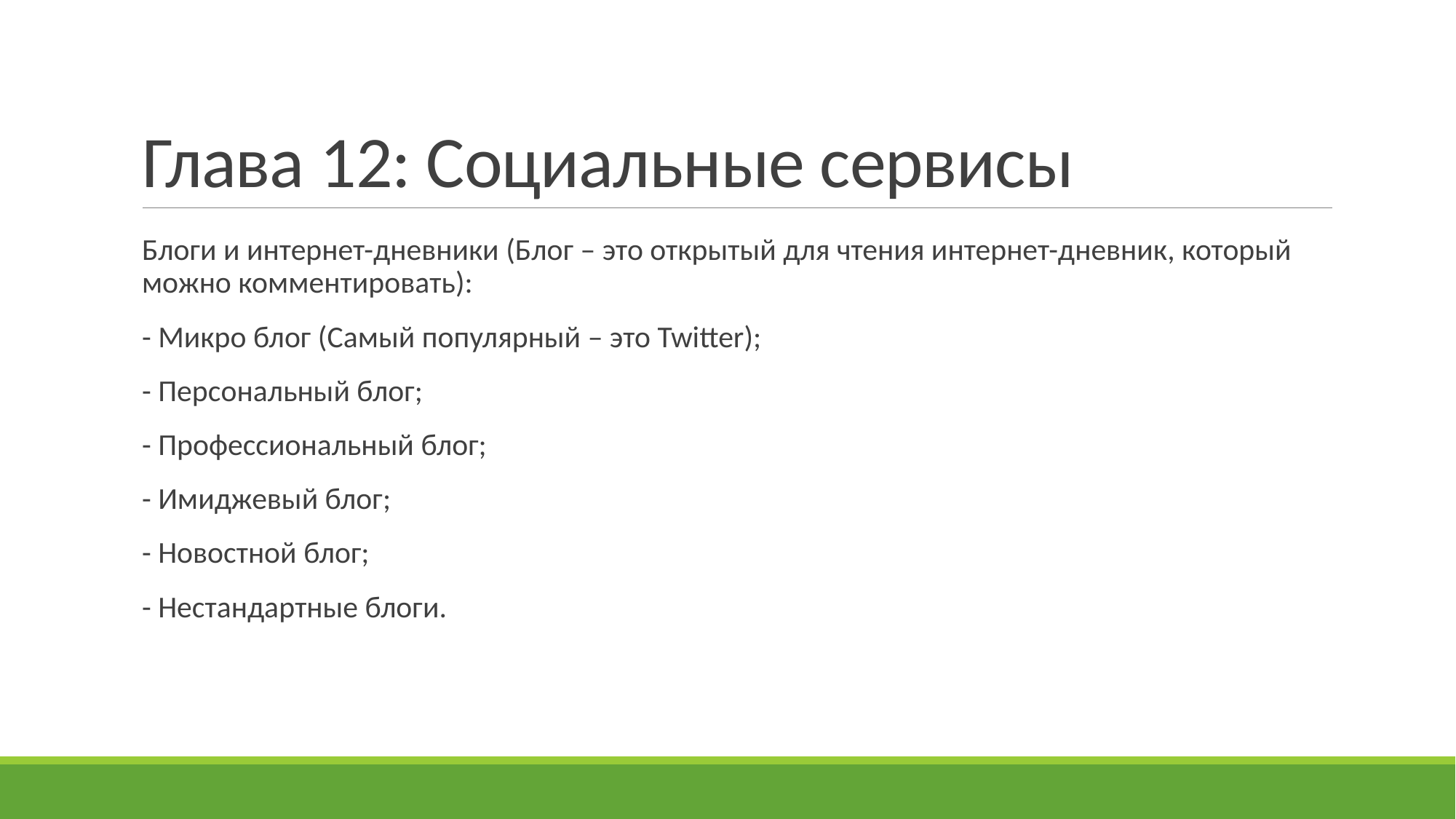

# Глава 12: Социальные сервисы
Блоги и интернет-дневники (Блог – это открытый для чтения интернет-дневник, который можно комментировать):
- Микро блог (Самый популярный – это Twitter);
- Персональный блог;
- Профессиональный блог;
- Имиджевый блог;
- Новостной блог;
- Нестандартные блоги.